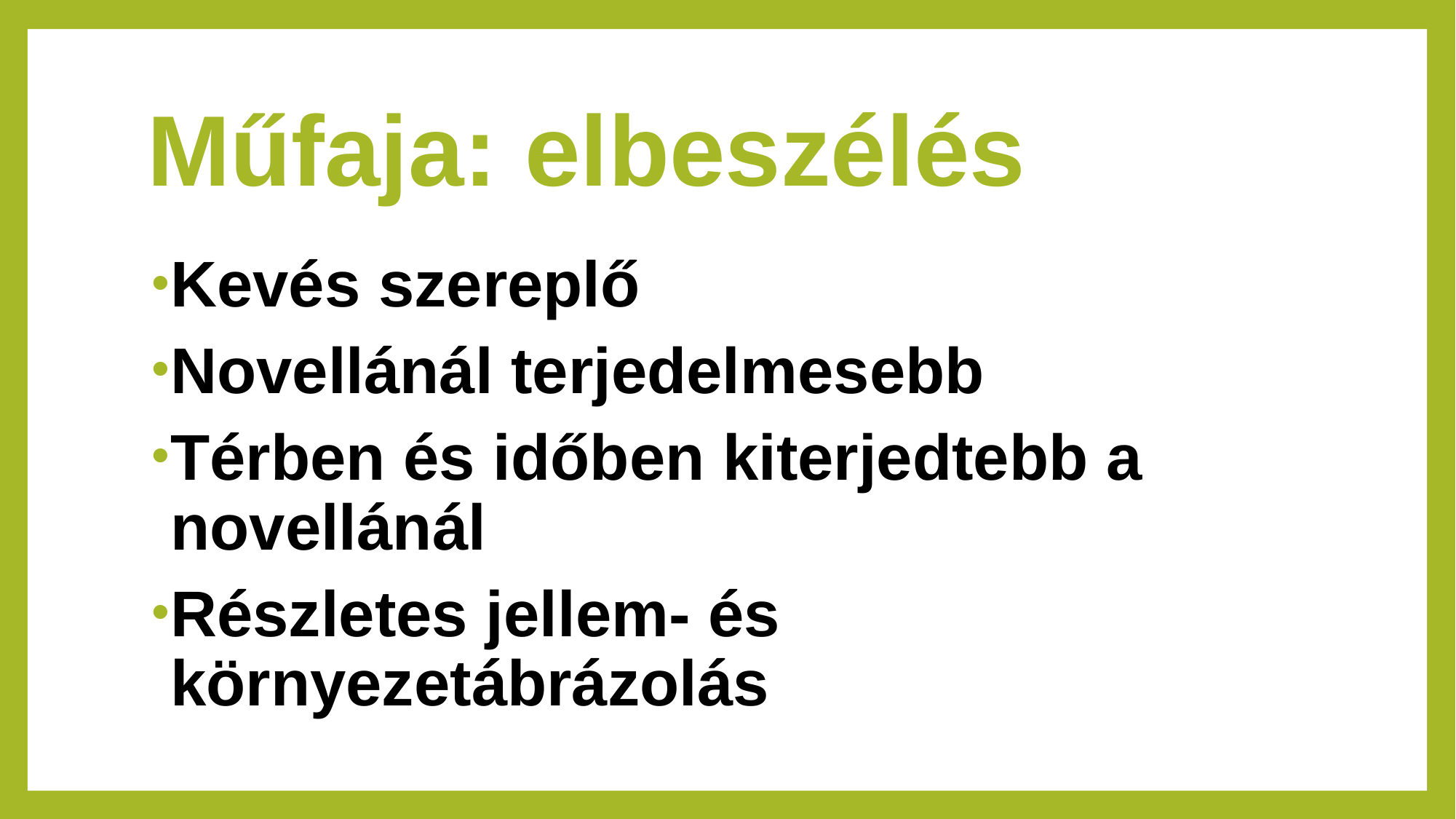

# Műfaja: elbeszélés
Kevés szereplő
Novellánál terjedelmesebb
Térben és időben kiterjedtebb a novellánál
Részletes jellem- és környezetábrázolás